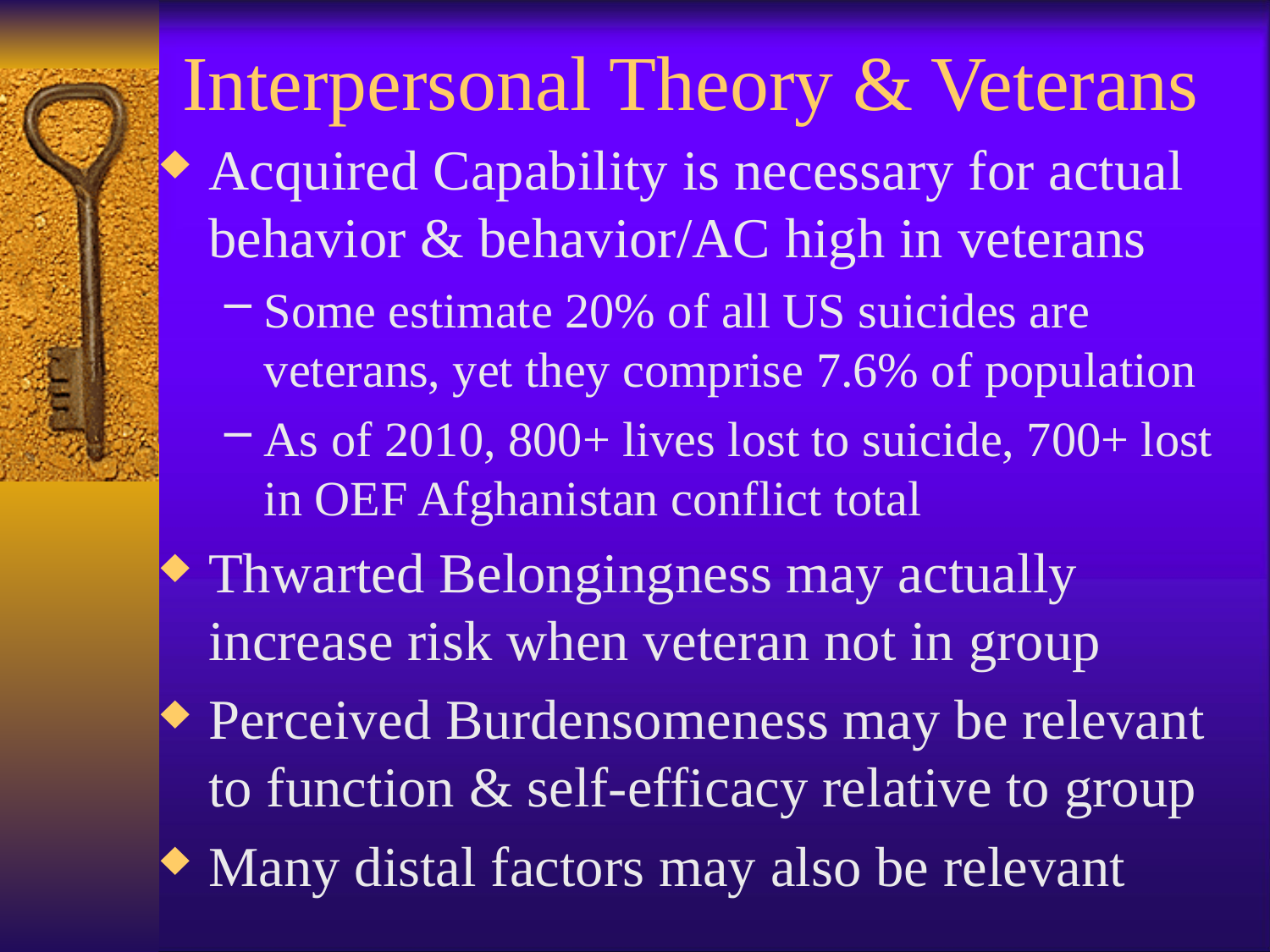

# Interpersonal Theory & Veterans
Acquired Capability is necessary for actual behavior & behavior/AC high in veterans
Some estimate 20% of all US suicides are veterans, yet they comprise 7.6% of population
As of 2010, 800+ lives lost to suicide, 700+ lost in OEF Afghanistan conflict total
Thwarted Belongingness may actually increase risk when veteran not in group
Perceived Burdensomeness may be relevant to function & self-efficacy relative to group
Many distal factors may also be relevant